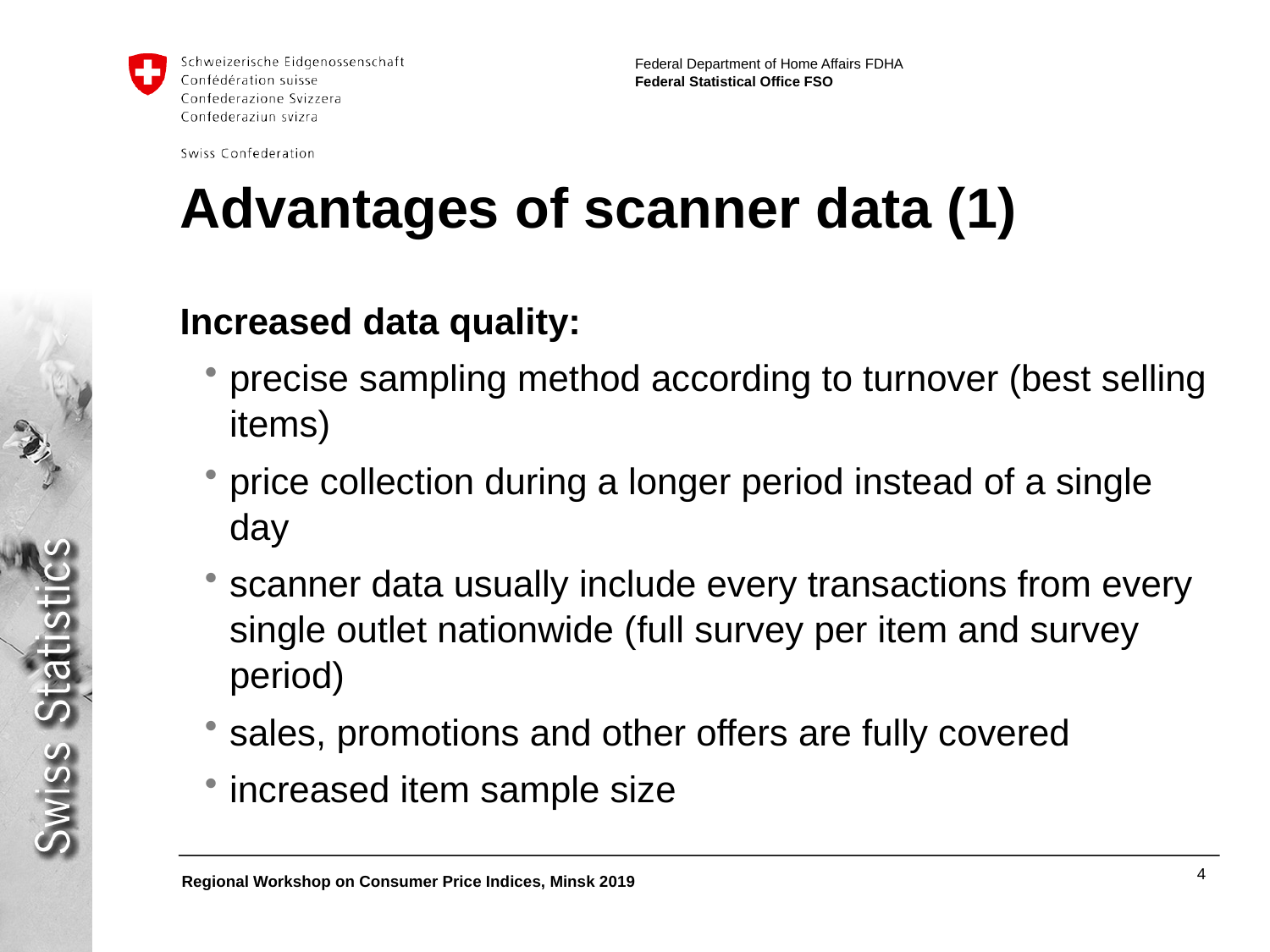

# Advantages of scanner data (1)
Increased data quality:
precise sampling method according to turnover (best selling items)
price collection during a longer period instead of a single day
scanner data usually include every transactions from every single outlet nationwide (full survey per item and survey period)
sales, promotions and other offers are fully covered
increased item sample size